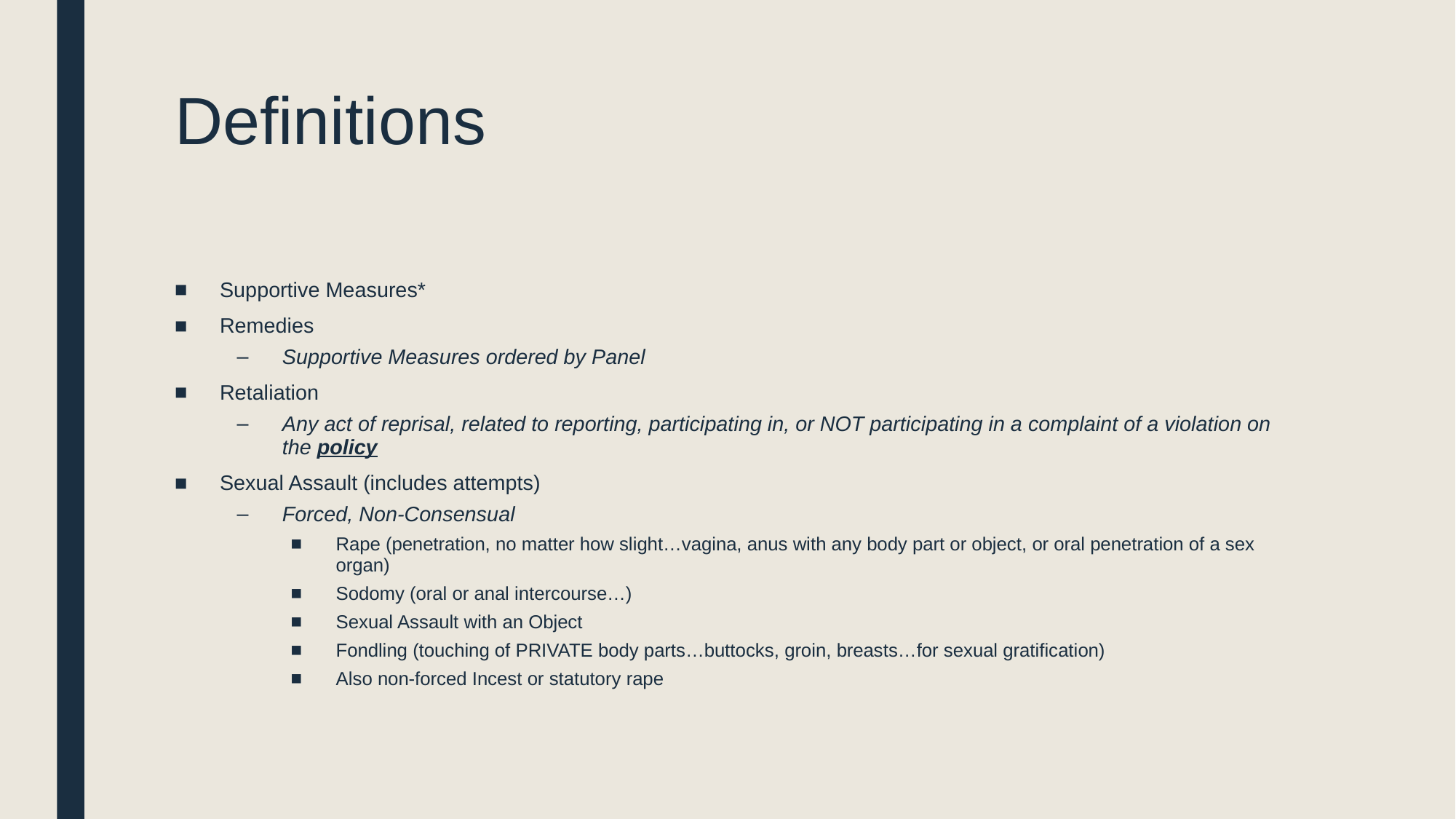

# Definitions
Supportive Measures*
Remedies
Supportive Measures ordered by Panel
Retaliation
Any act of reprisal, related to reporting, participating in, or NOT participating in a complaint of a violation on the policy
Sexual Assault (includes attempts)
Forced, Non-Consensual
Rape (penetration, no matter how slight…vagina, anus with any body part or object, or oral penetration of a sex organ)
Sodomy (oral or anal intercourse…)
Sexual Assault with an Object
Fondling (touching of PRIVATE body parts…buttocks, groin, breasts…for sexual gratification)
Also non-forced Incest or statutory rape